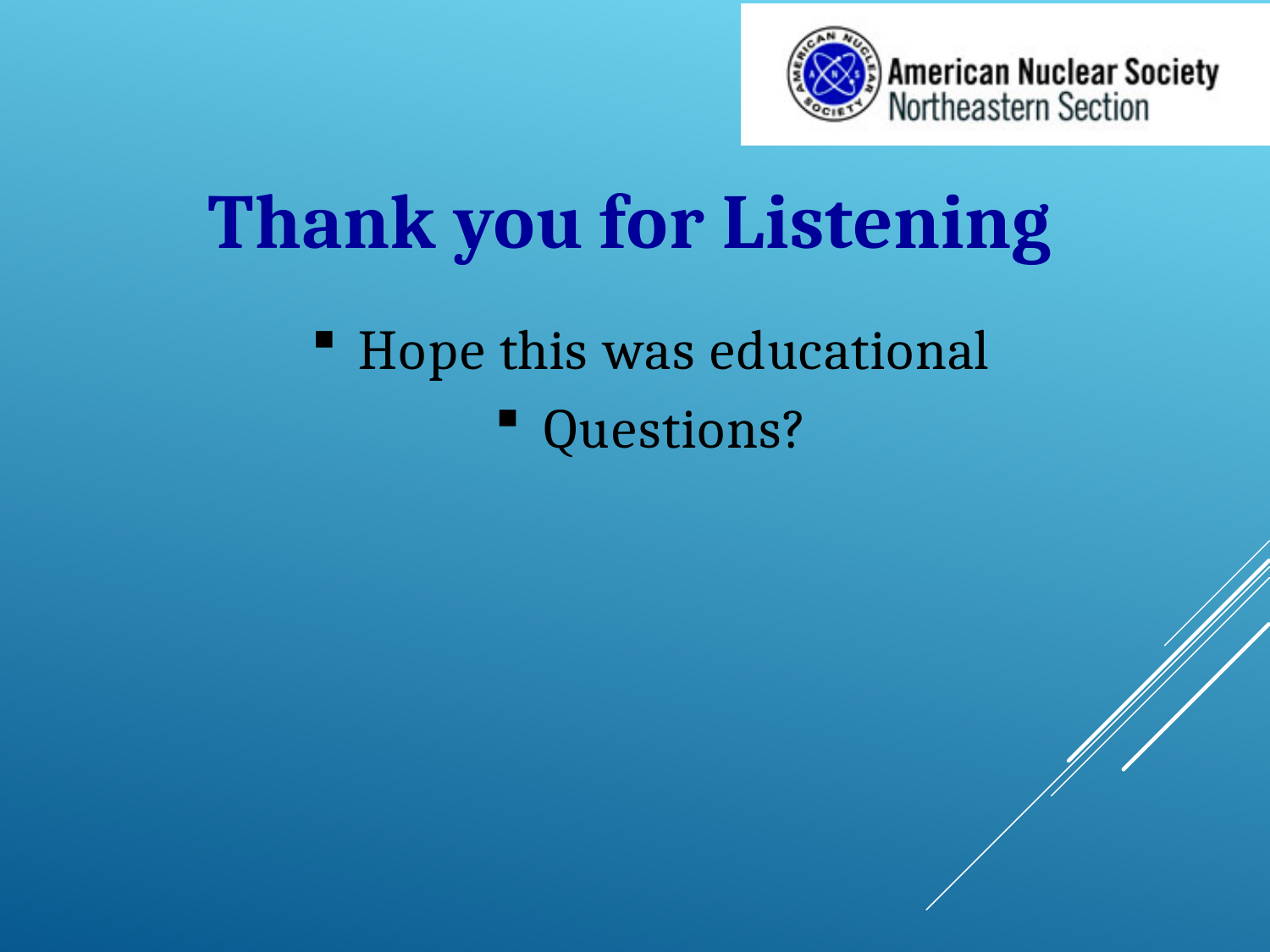

Thank you for Listening
Hope this was educational
Questions?